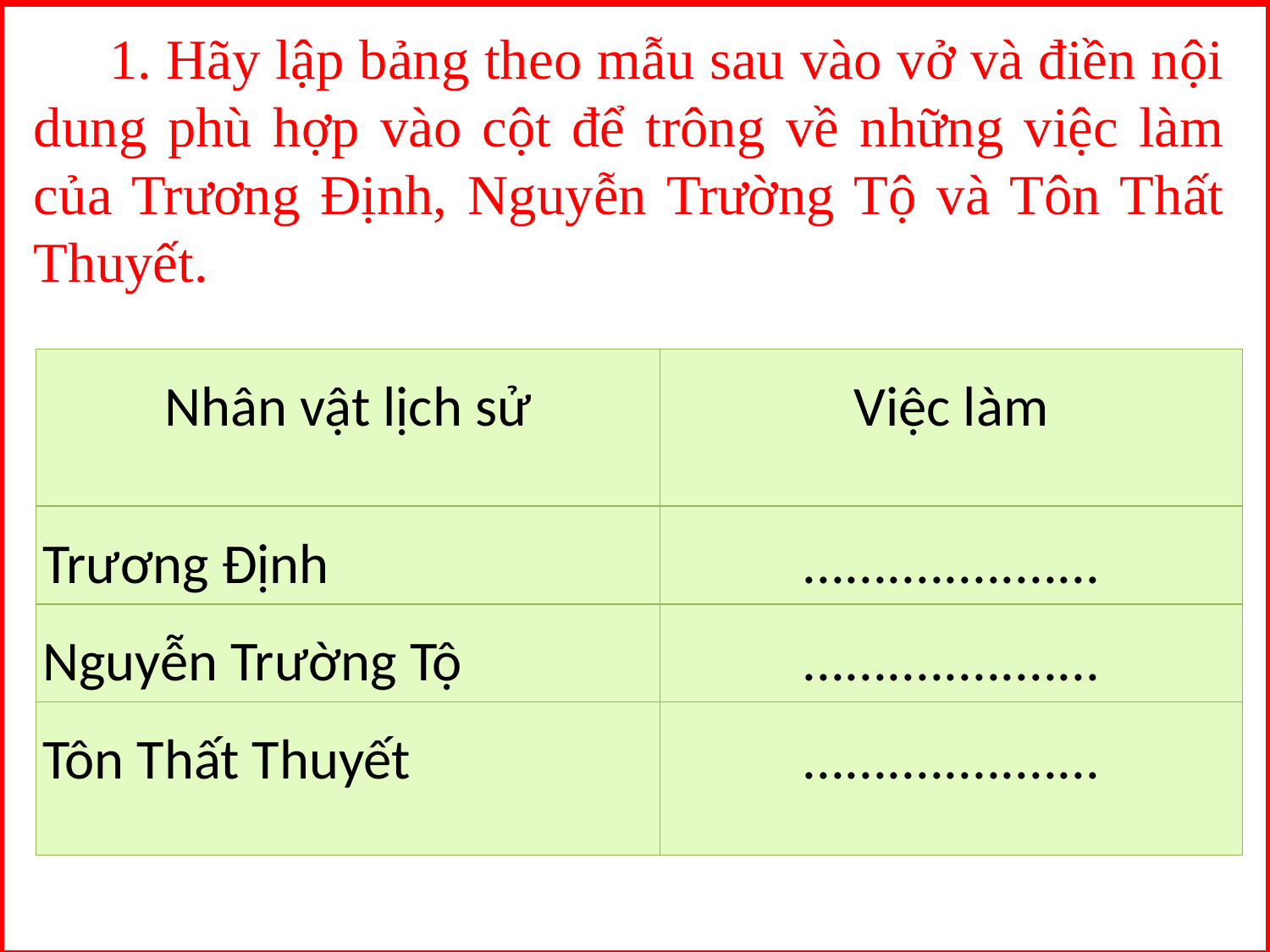

1. Hãy lập bảng theo mẫu sau vào vở và điền nội dung phù hợp vào cột để trông về những việc làm của Trương Định, Nguyễn Trường Tộ và Tôn Thất Thuyết.
| Nhân vật lịch sử | Việc làm |
| --- | --- |
| Trương Định | ..................... |
| Nguyễn Trường Tộ | ..................... |
| Tôn Thất Thuyết | ..................... |